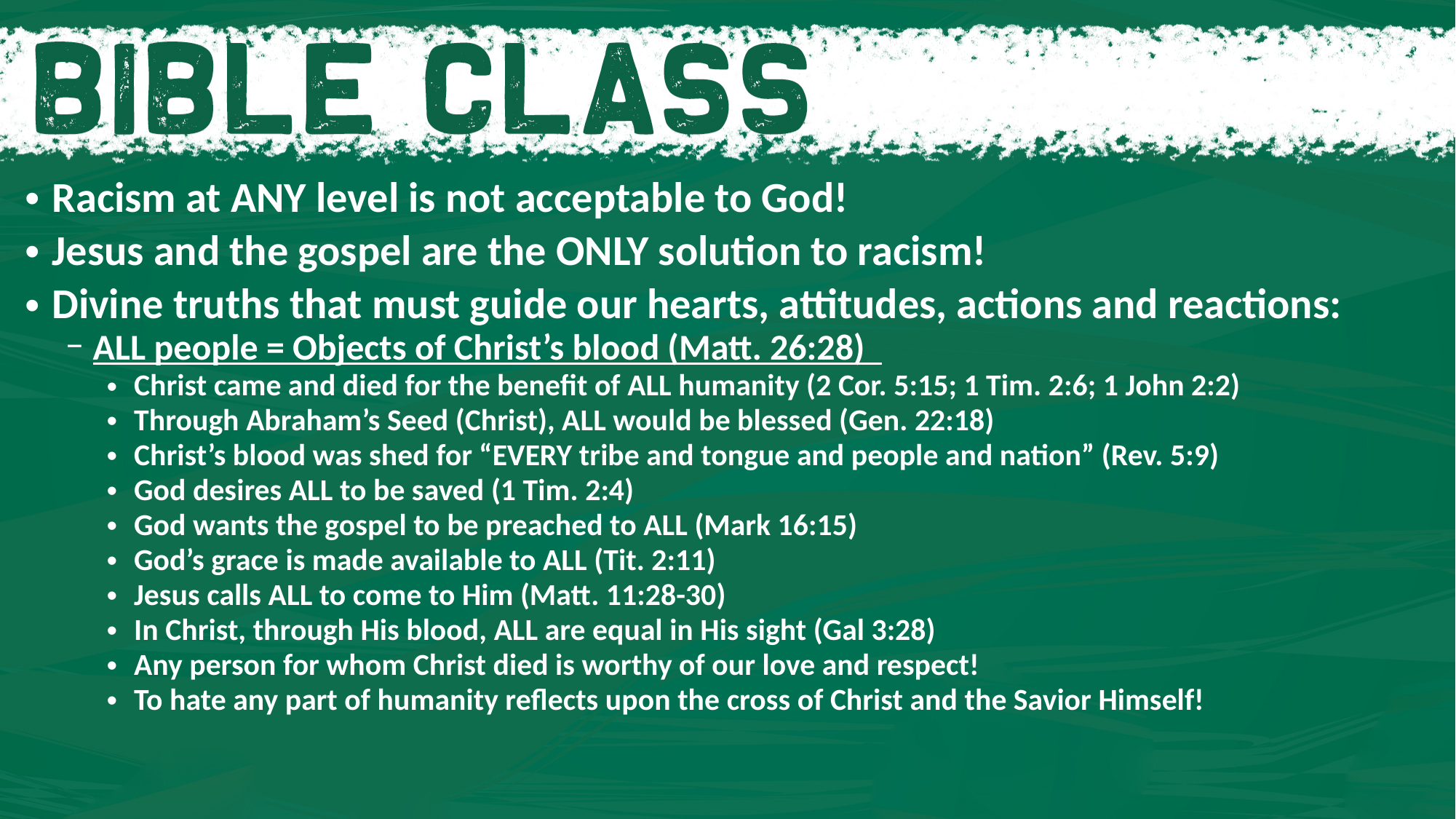

Racism at ANY level is not acceptable to God!
Jesus and the gospel are the ONLY solution to racism!
Divine truths that must guide our hearts, attitudes, actions and reactions:
ALL people = Objects of Christ’s blood (Matt. 26:28)
Christ came and died for the benefit of ALL humanity (2 Cor. 5:15; 1 Tim. 2:6; 1 John 2:2)
Through Abraham’s Seed (Christ), ALL would be blessed (Gen. 22:18)
Christ’s blood was shed for “EVERY tribe and tongue and people and nation” (Rev. 5:9)
God desires ALL to be saved (1 Tim. 2:4)
God wants the gospel to be preached to ALL (Mark 16:15)
God’s grace is made available to ALL (Tit. 2:11)
Jesus calls ALL to come to Him (Matt. 11:28-30)
In Christ, through His blood, ALL are equal in His sight (Gal 3:28)
Any person for whom Christ died is worthy of our love and respect!
To hate any part of humanity reflects upon the cross of Christ and the Savior Himself!